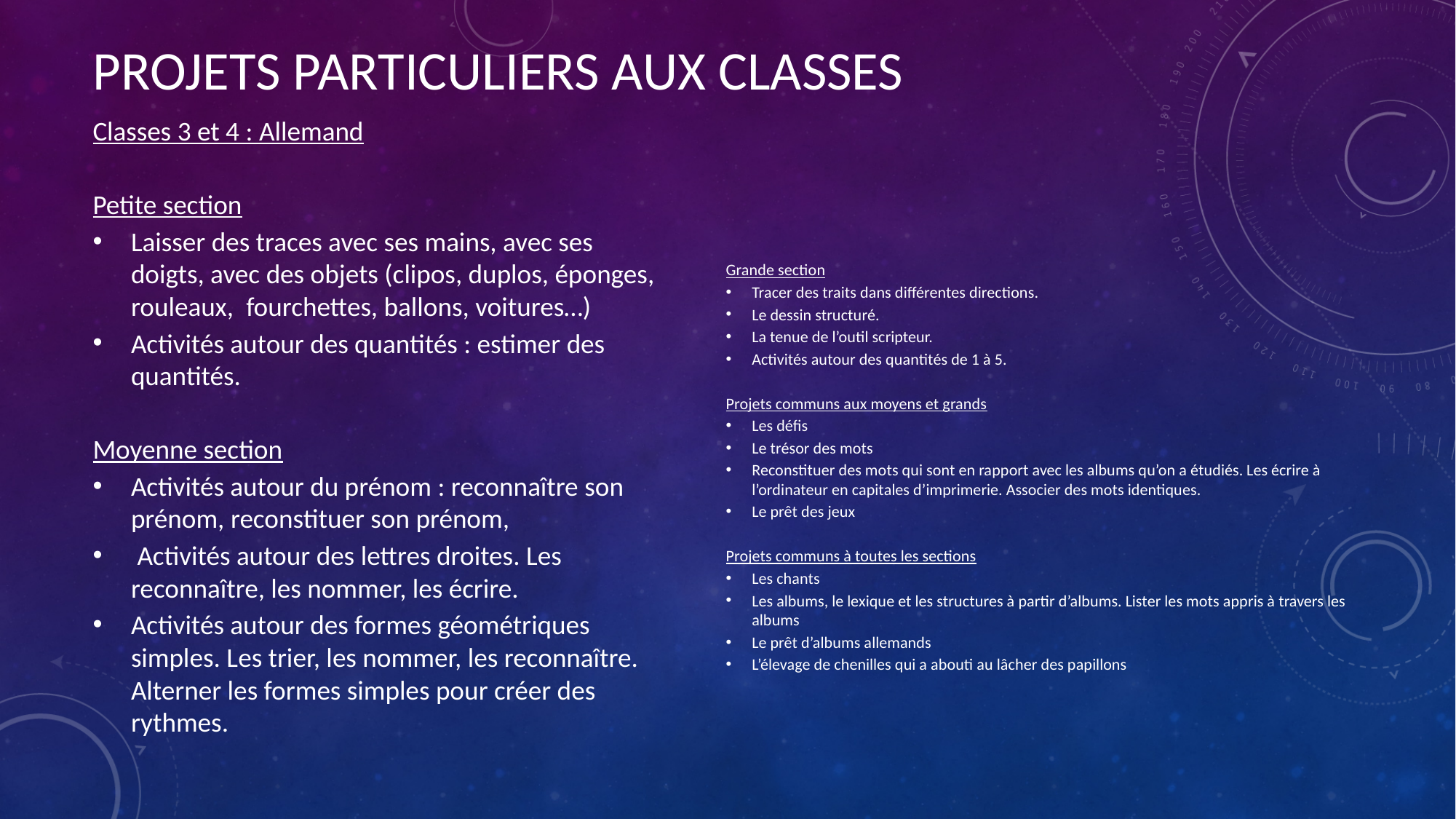

# Projets particuliers aux classes
Classes 3 et 4 : Allemand

Petite section
Laisser des traces avec ses mains, avec ses doigts, avec des objets (clipos, duplos, éponges, rouleaux,  fourchettes, ballons, voitures…)
Activités autour des quantités : estimer des quantités.

Moyenne section
Activités autour du prénom : reconnaître son prénom, reconstituer son prénom,
 Activités autour des lettres droites. Les reconnaître, les nommer, les écrire.
Activités autour des formes géométriques simples. Les trier, les nommer, les reconnaître. Alterner les formes simples pour créer des rythmes.

Grande section
Tracer des traits dans différentes directions.
Le dessin structuré.
La tenue de l’outil scripteur.
Activités autour des quantités de 1 à 5.

Projets communs aux moyens et grands
Les défis
Le trésor des mots
Reconstituer des mots qui sont en rapport avec les albums qu’on a étudiés. Les écrire à l’ordinateur en capitales d’imprimerie. Associer des mots identiques.
Le prêt des jeux

Projets communs à toutes les sections
Les chants
Les albums, le lexique et les structures à partir d’albums. Lister les mots appris à travers les albums
Le prêt d’albums allemands
L’élevage de chenilles qui a abouti au lâcher des papillons